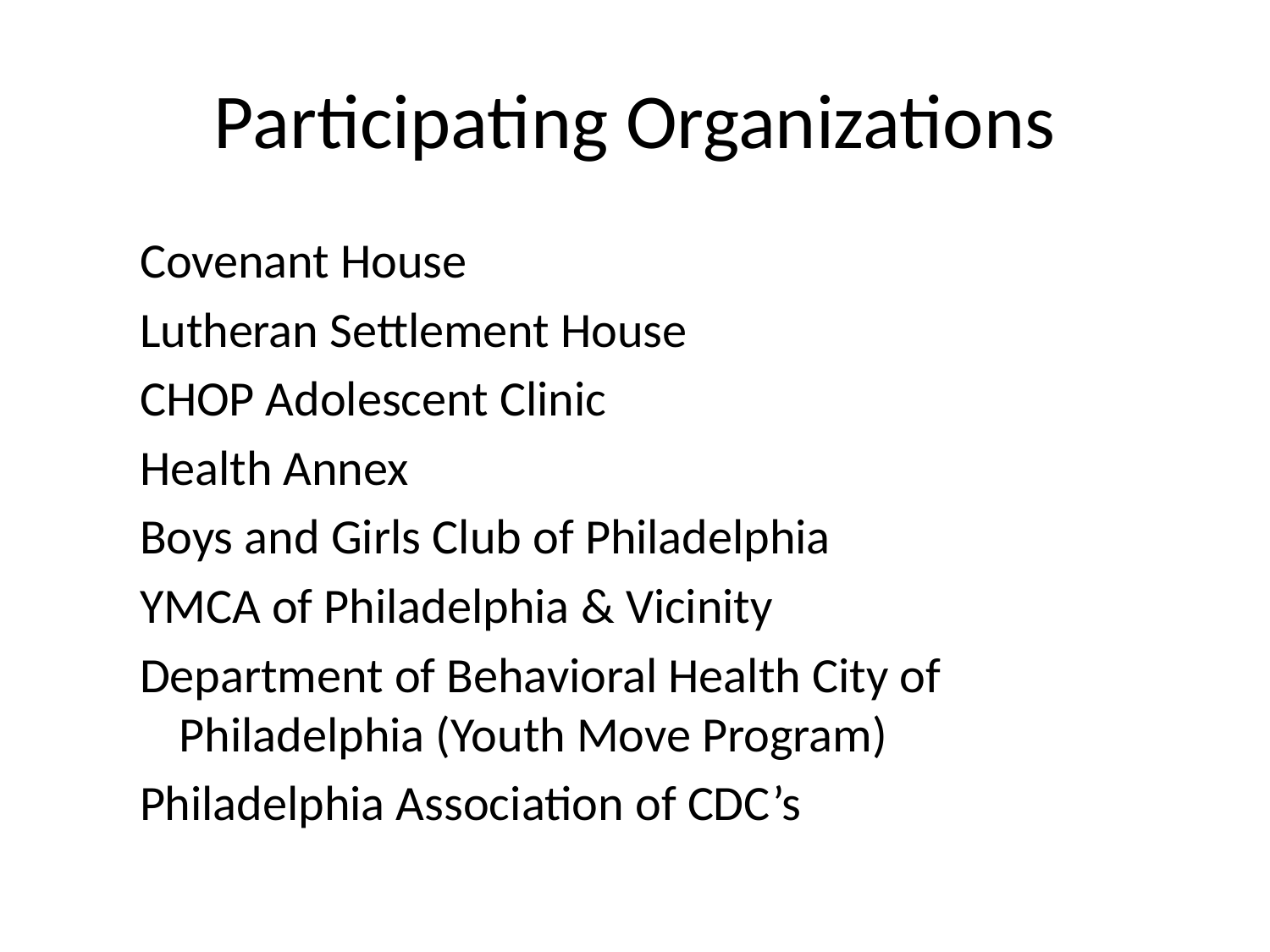

# Participating Organizations
Covenant House
Lutheran Settlement House
CHOP Adolescent Clinic
Health Annex
Boys and Girls Club of Philadelphia
YMCA of Philadelphia & Vicinity
Department of Behavioral Health City of Philadelphia (Youth Move Program)
Philadelphia Association of CDC’s